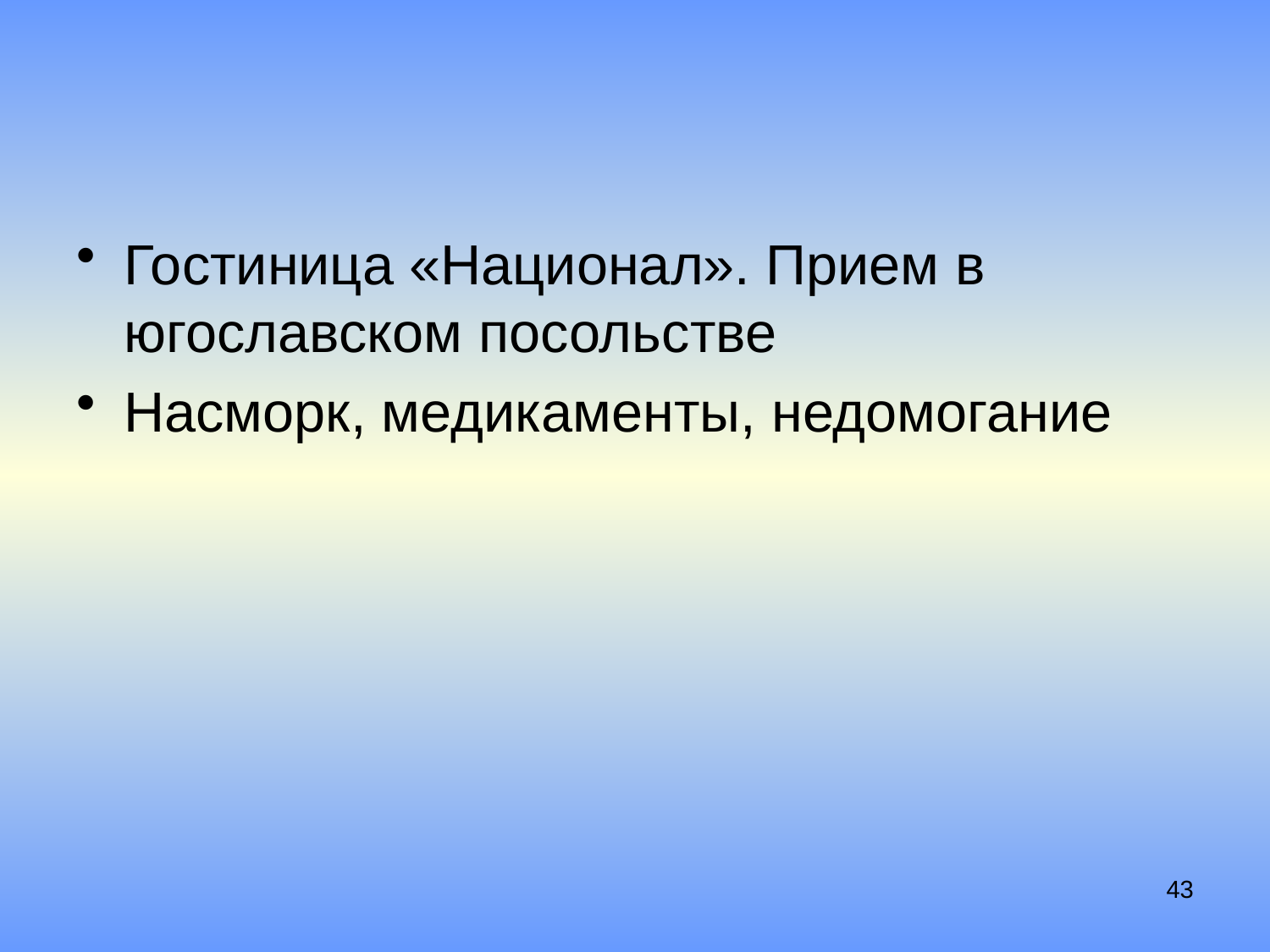

#
Гостиница «Национал». Прием в югославском посольстве
Насморк, медикаменты, недомогание

43